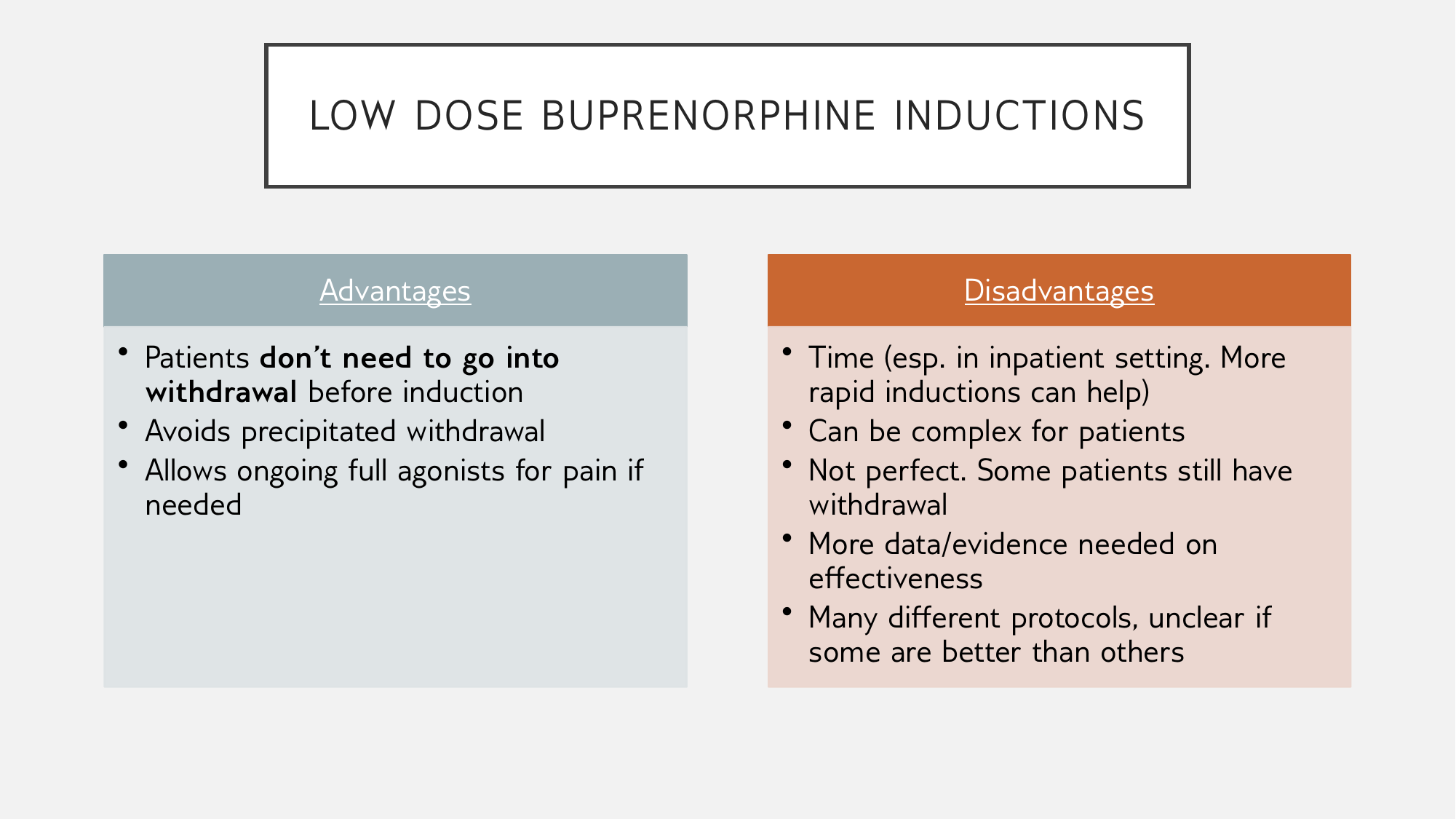

# Low dose buprenorphine inductions
Advantages
Patients don’t need to go into withdrawal before induction
Avoids precipitated withdrawal
Allows ongoing full agonists for pain if needed
Disadvantages
Time (esp. in inpatient setting. More rapid inductions can help)
Can be complex for patients
Not perfect. Some patients still have withdrawal
More data/evidence needed on effectiveness
Many different protocols, unclear if some are better than others